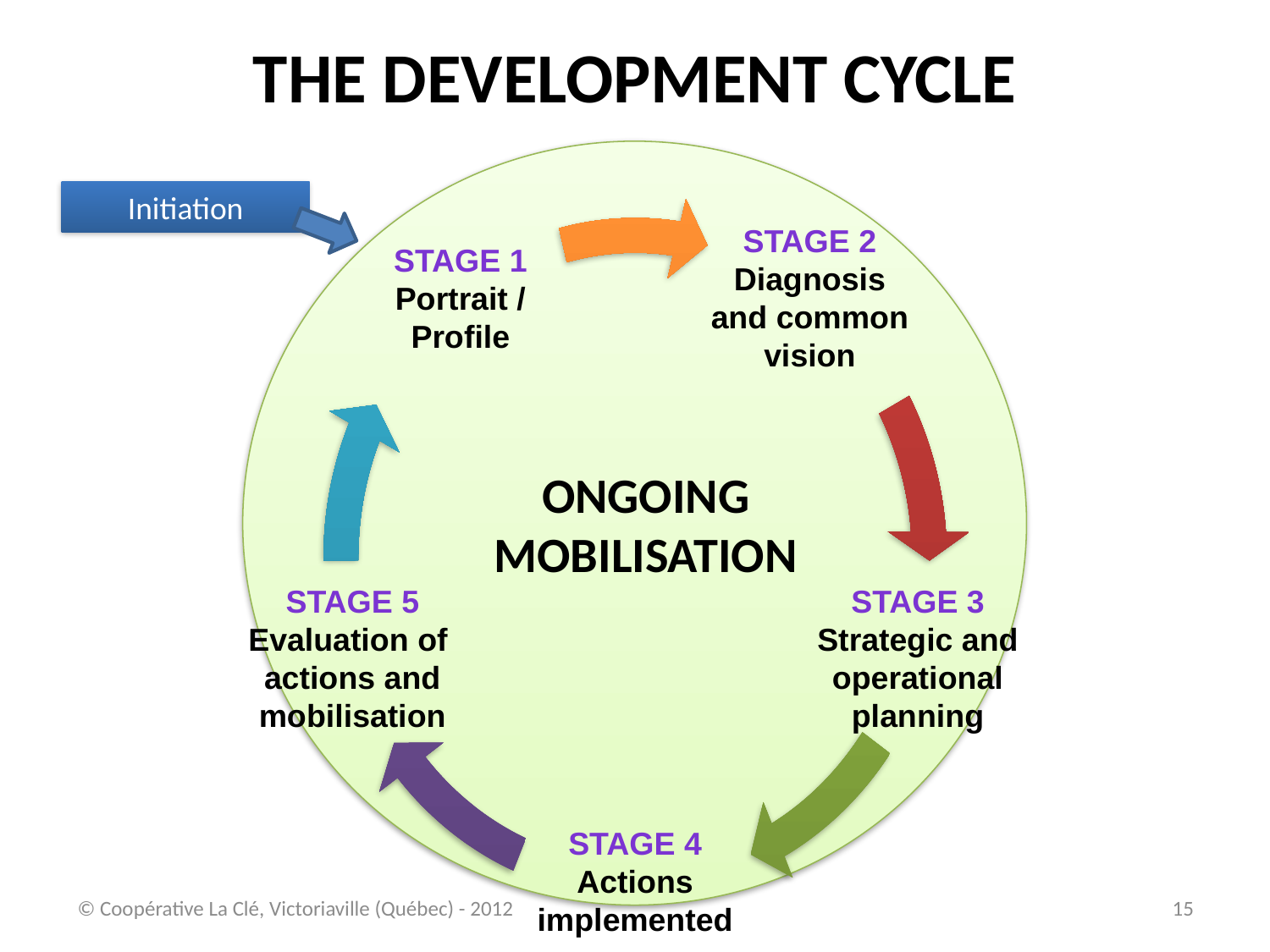

THE DEVELOPMENT CYCLE

Initiation
stage 2
Diagnosis and common vision
stage 3
Strategic and operational planning
stage 4
Actions implemented
stage 5
Evaluation of
actions and mobilisation
stage 1
Portrait / Profile

Ongoing MOBILISATION
© Coopérative La Clé, Victoriaville (Québec) - 2012
15